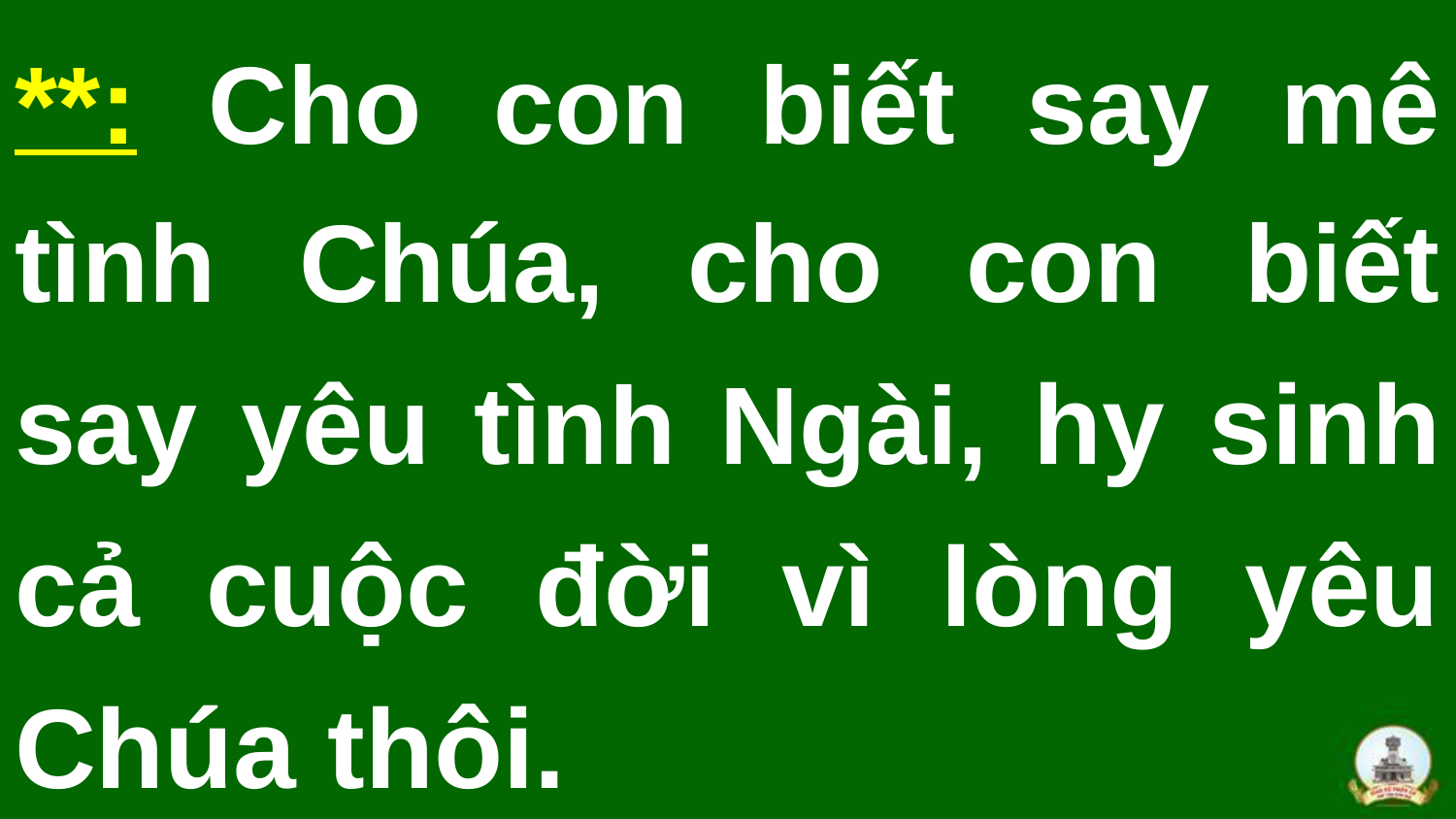

**: Cho con biết say mê tình Chúa, cho con biết say yêu tình Ngài, hy sinh cả cuộc đời vì lòng yêu Chúa thôi.